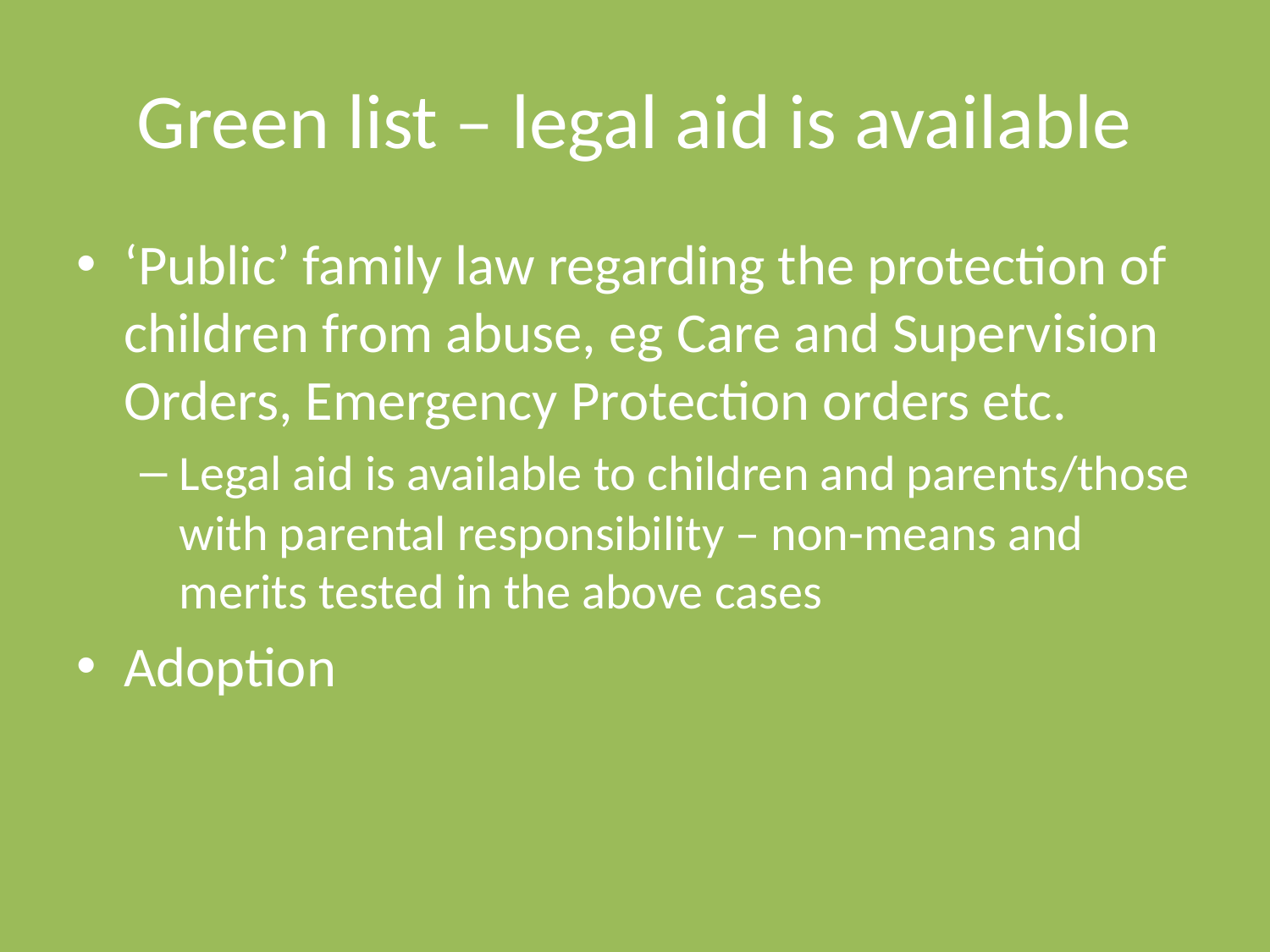

# Green list – legal aid is available
‘Public’ family law regarding the protection of children from abuse, eg Care and Supervision Orders, Emergency Protection orders etc.
Legal aid is available to children and parents/those with parental responsibility – non-means and merits tested in the above cases
Adoption